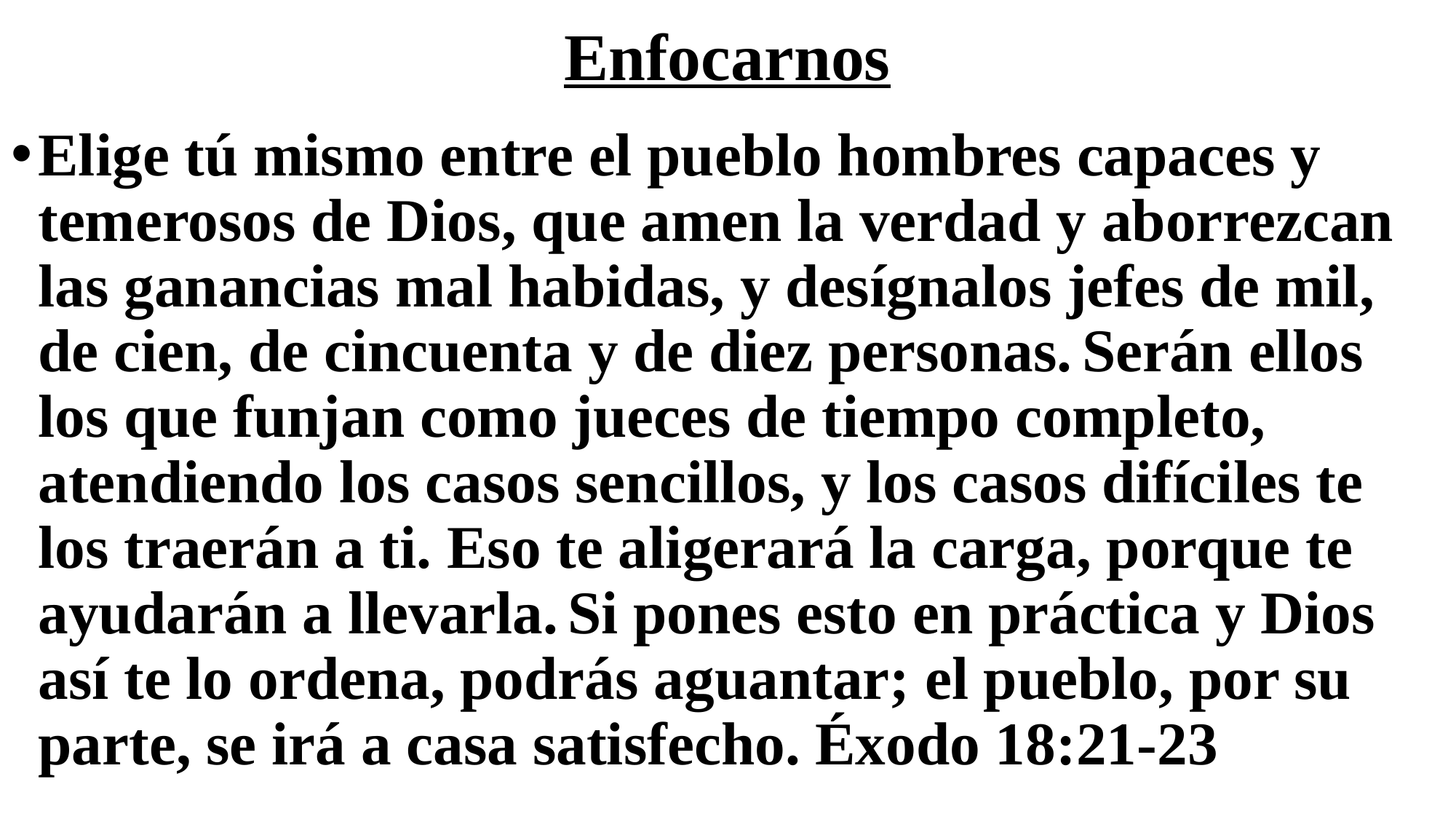

# Enfocarnos
Elige tú mismo entre el pueblo hombres capaces y temerosos de Dios, que amen la verdad y aborrezcan las ganancias mal habidas, y desígnalos jefes de mil, de cien, de cincuenta y de diez personas. Serán ellos los que funjan como jueces de tiempo completo, atendiendo los casos sencillos, y los casos difíciles te los traerán a ti. Eso te aligerará la carga, porque te ayudarán a llevarla. Si pones esto en práctica y Dios así te lo ordena, podrás aguantar; el pueblo, por su parte, se irá a casa satisfecho. Éxodo 18:21-23